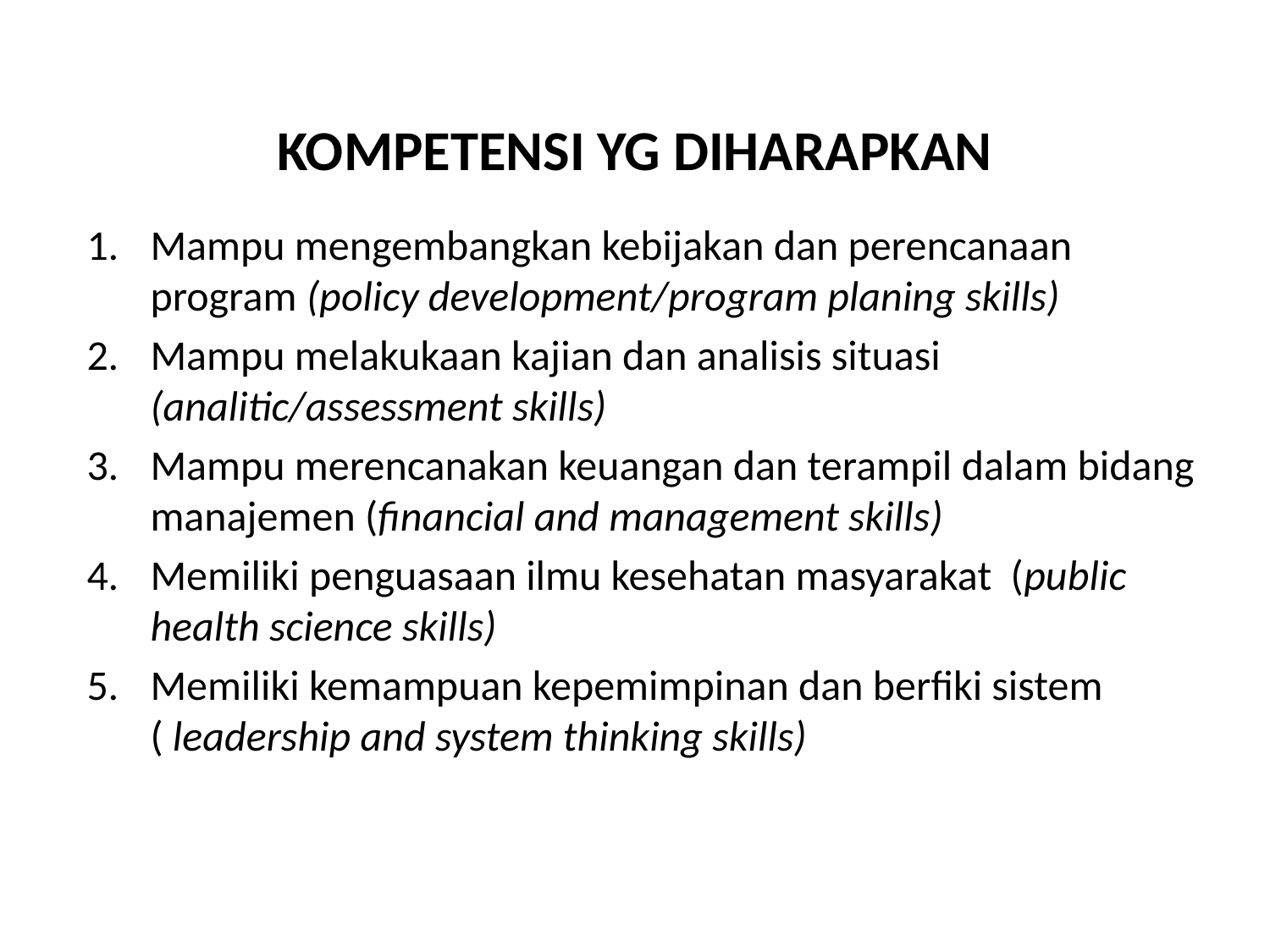

# KOMPETENSI YG DIHARAPKAN
Mampu mengembangkan kebijakan dan perencanaan program (policy development/program planing skills)
Mampu melakukaan kajian dan analisis situasi (analitic/assessment skills)
Mampu merencanakan keuangan dan terampil dalam bidang manajemen (financial and management skills)
Memiliki penguasaan ilmu kesehatan masyarakat  (public health science skills)
Memiliki kemampuan kepemimpinan dan berfiki sistem ( leadership and system thinking skills)